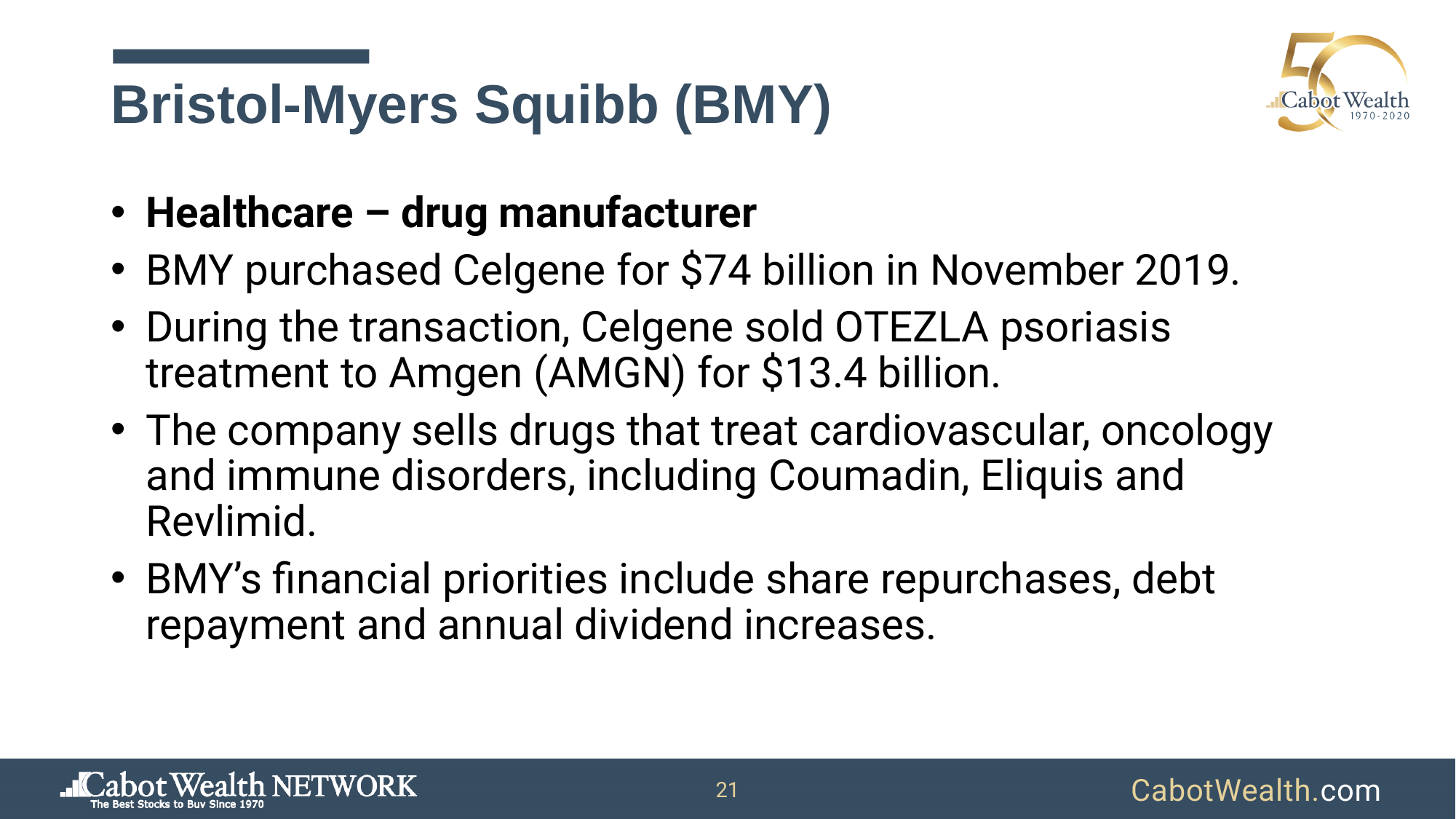

# Bristol-Myers Squibb (BMY)
Healthcare – drug manufacturer
BMY purchased Celgene for $74 billion in November 2019.
During the transaction, Celgene sold OTEZLA psoriasis treatment to Amgen (AMGN) for $13.4 billion.
The company sells drugs that treat cardiovascular, oncology and immune disorders, including Coumadin, Eliquis and Revlimid.
BMY’s financial priorities include share repurchases, debt repayment and annual dividend increases.